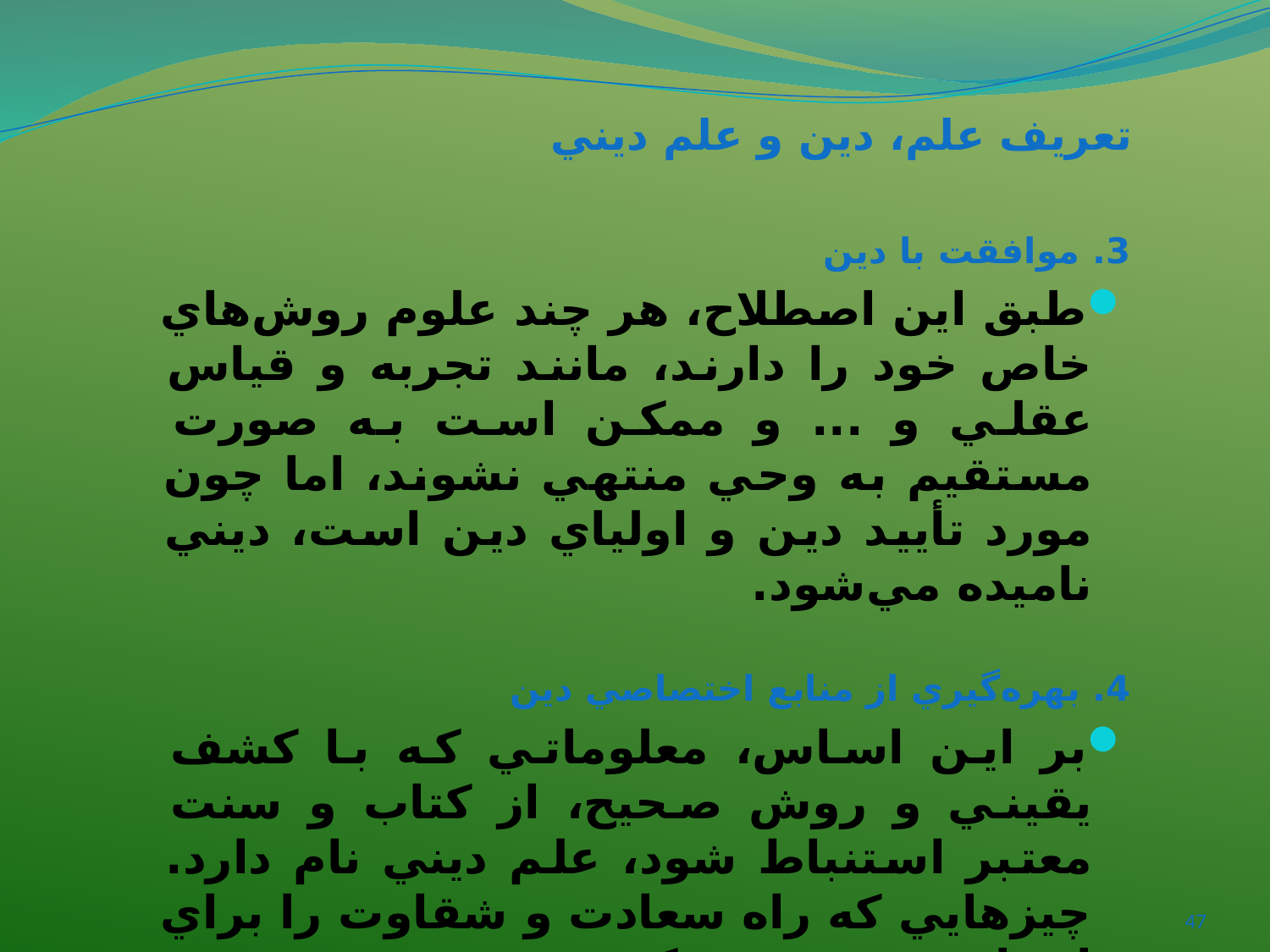

# تعريف علم، دين و علم ديني
3. موافقت با دين
طبق اين اصطلاح، هر چند علوم روش‌هاي خاص خود را دارند، مانند تجربه و قياس عقلي و ... و ممکن است به صورت مستقيم به وحي منتهي نشوند،‌ اما چون مورد تأييد دين و اولياي دين است،‌ ديني ناميده مي‌شود.

4. بهره‌گيري از منابع اختصاصي دين
بر اين اساس،‌ معلوماتي که با کشف يقيني و روش صحيح،‌ از کتاب و سنت معتبر استنباط شود، علم ديني نام دارد. چيزهايي که راه سعادت و شقاوت را براي انسان مشخص مي‌کند.
47